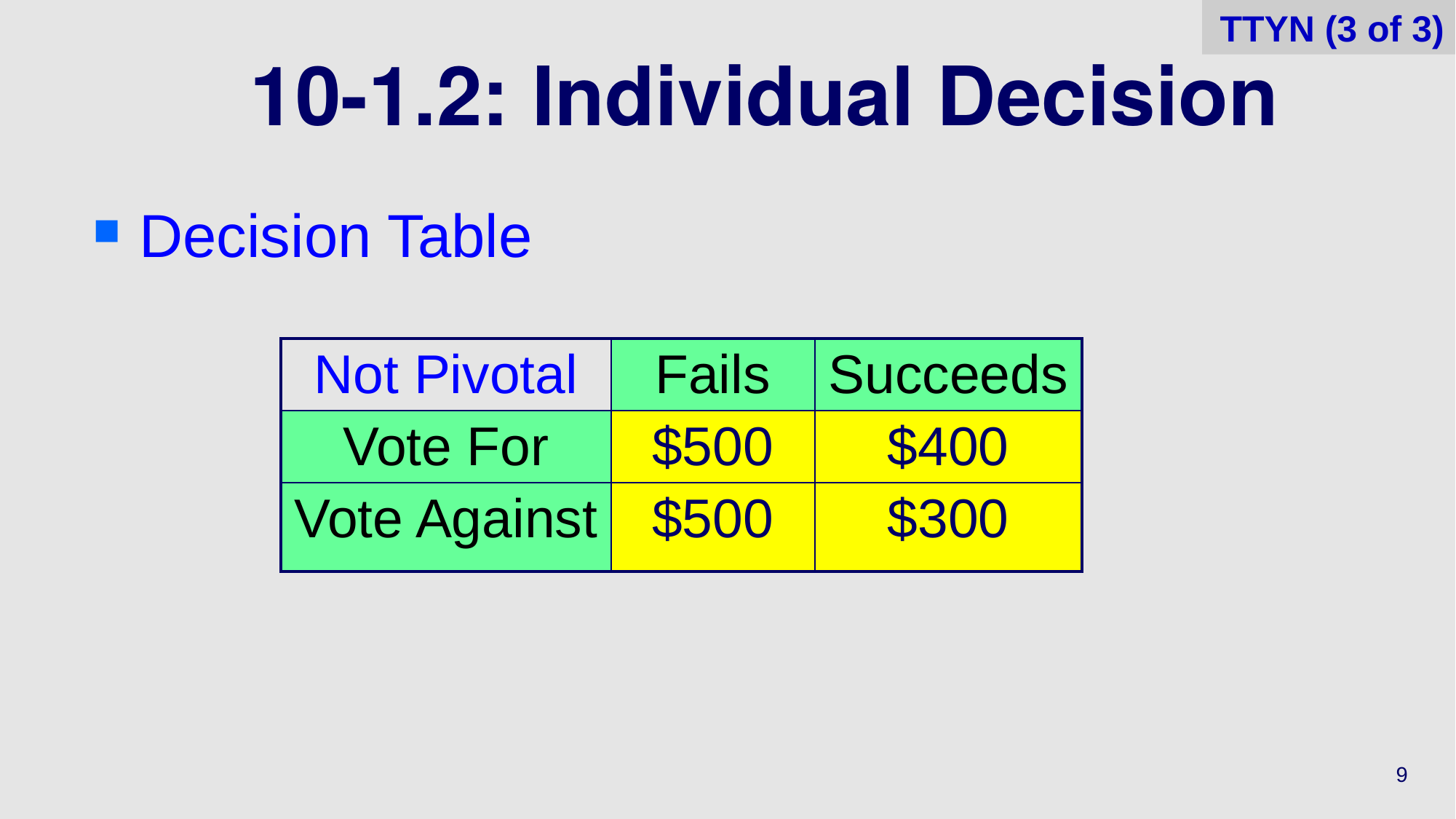

TTYN (3 of 3)
# 10-1.2: Individual Decision
Decision Table
| Not Pivotal | Fails | Succeeds |
| --- | --- | --- |
| Vote For | $500 | $400 |
| Vote Against | $500 | $300 |

9